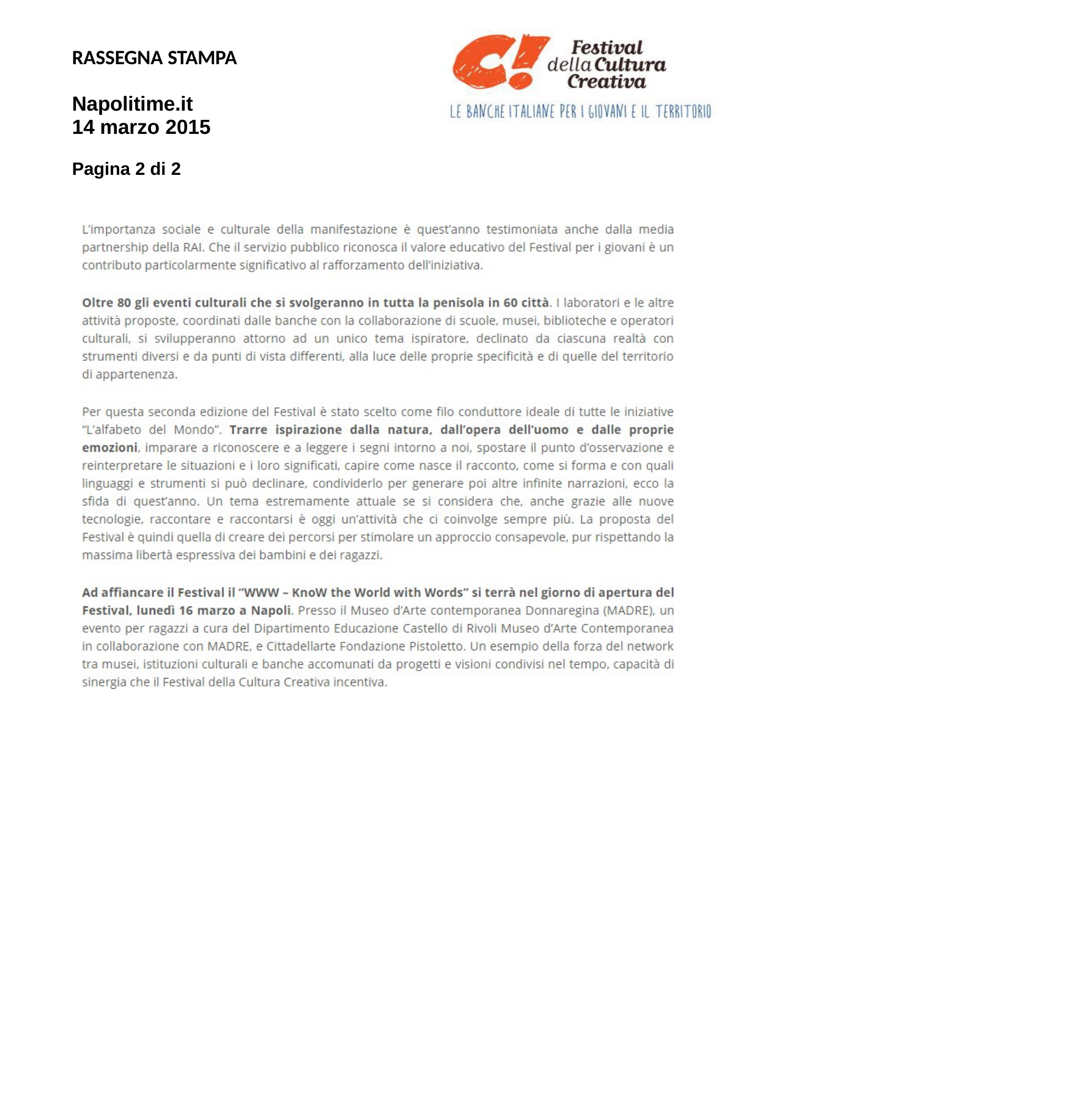

RASSEGNA STAMPA

Napolitime.it  14 marzo 2015
Pagina 2 di 2